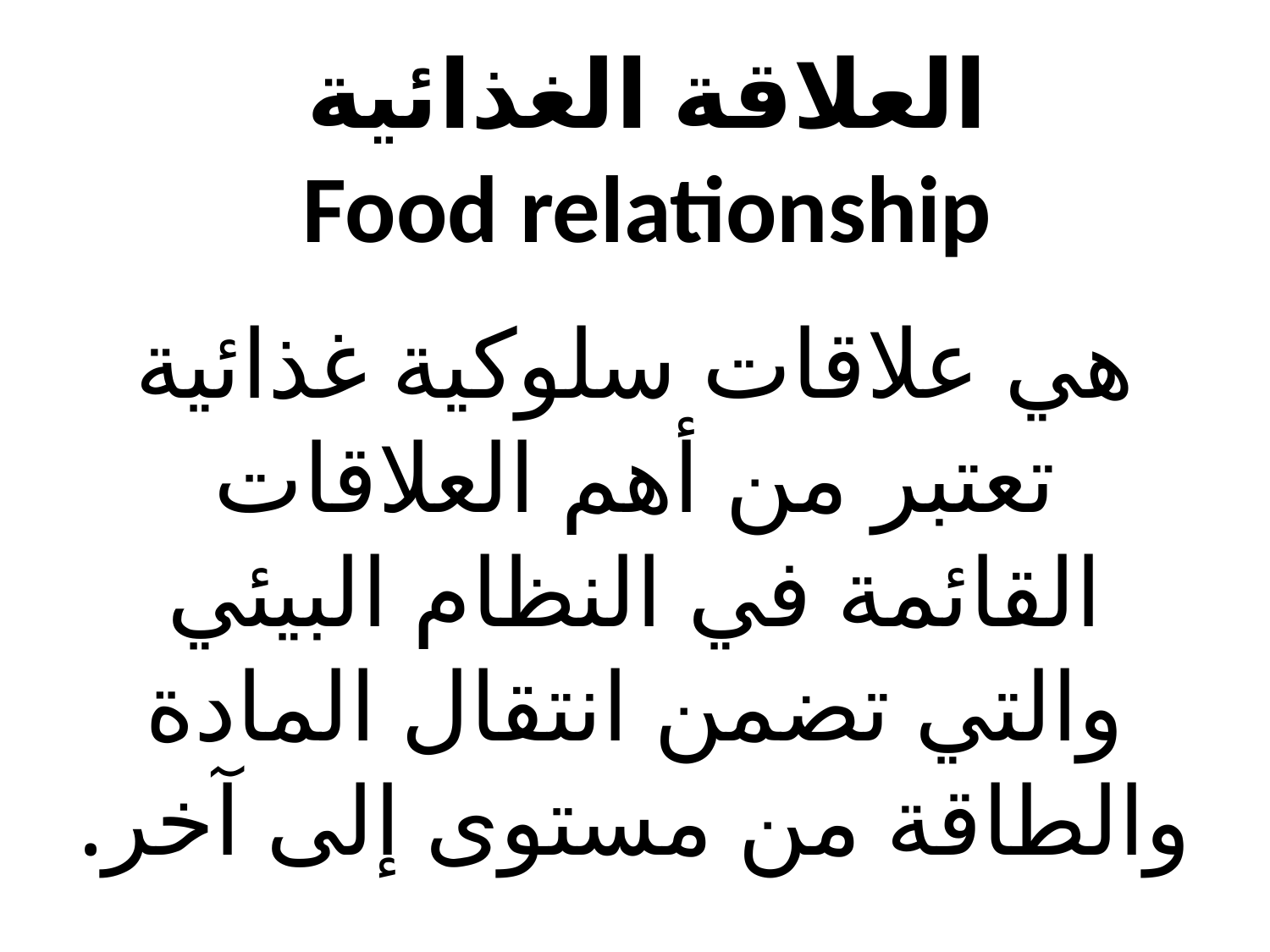

# العلاقة الغذائية Food relationship
هي علاقات سلوكية غذائية تعتبر من أهم العلاقات القائمة في النظام البيئي والتي تضمن انتقال المادة والطاقة من مستوى إلى آخر.